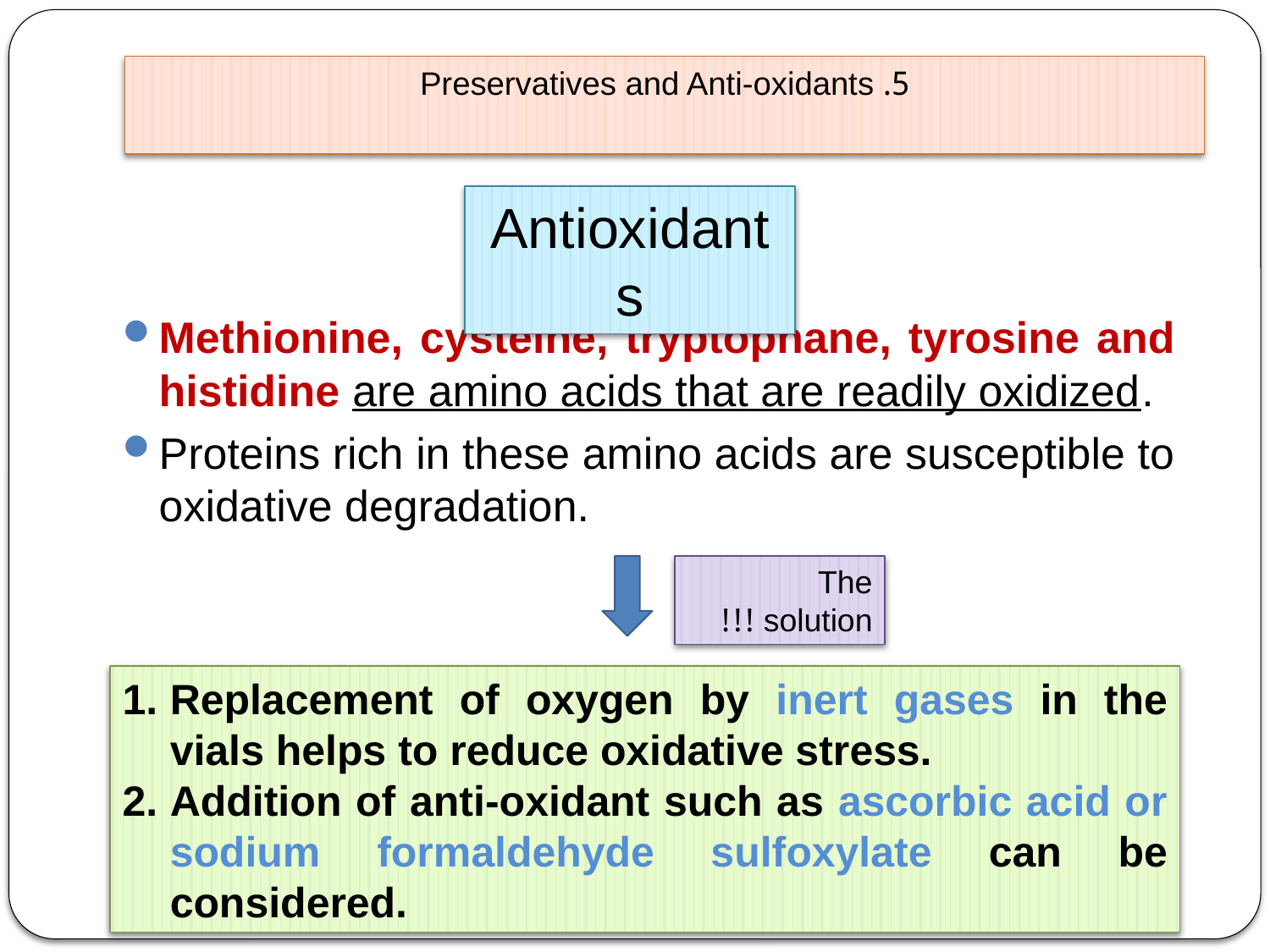

# 5. Preservatives and Anti-oxidants
Antioxidants
Methionine, cysteine, tryptophane, tyrosine and histidine are amino acids that are readily oxidized.
Proteins rich in these amino acids are susceptible to oxidative degradation.

The solution !!!
Replacement of oxygen by inert gases in the vials helps to reduce oxidative stress.
Addition of anti-oxidant such as ascorbic acid or sodium formaldehyde sulfoxylate can be considered.